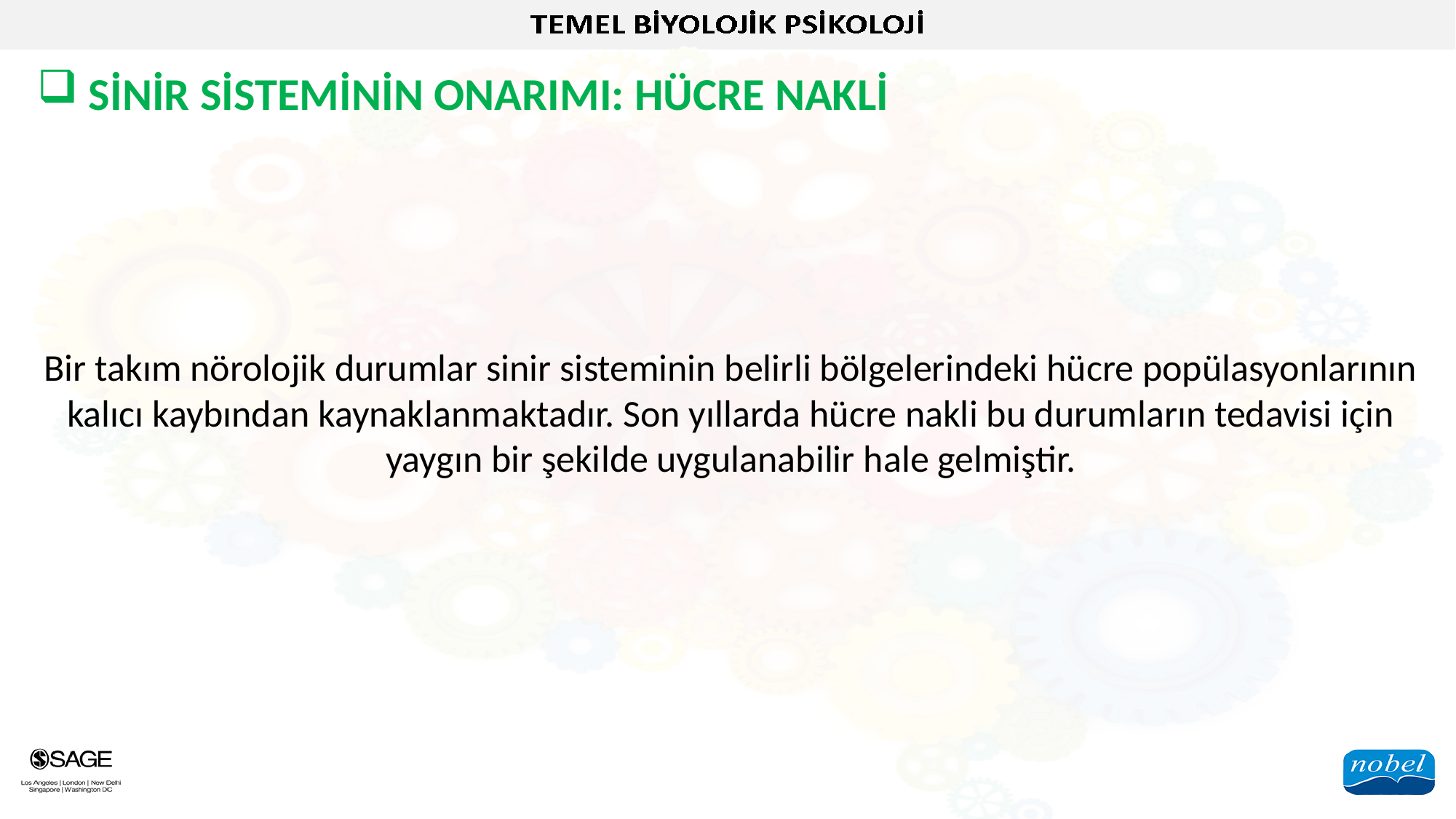

SİNİR SİSTEMİNİN ONARIMI: HÜCRE NAKLİ
Bir takım nörolojik durumlar sinir sisteminin belirli bölgelerindeki hücre popülasyonlarının kalıcı kaybından kaynaklanmaktadır. Son yıllarda hücre nakli bu durumların tedavisi için yaygın bir şekilde uygulanabilir hale gelmiştir.